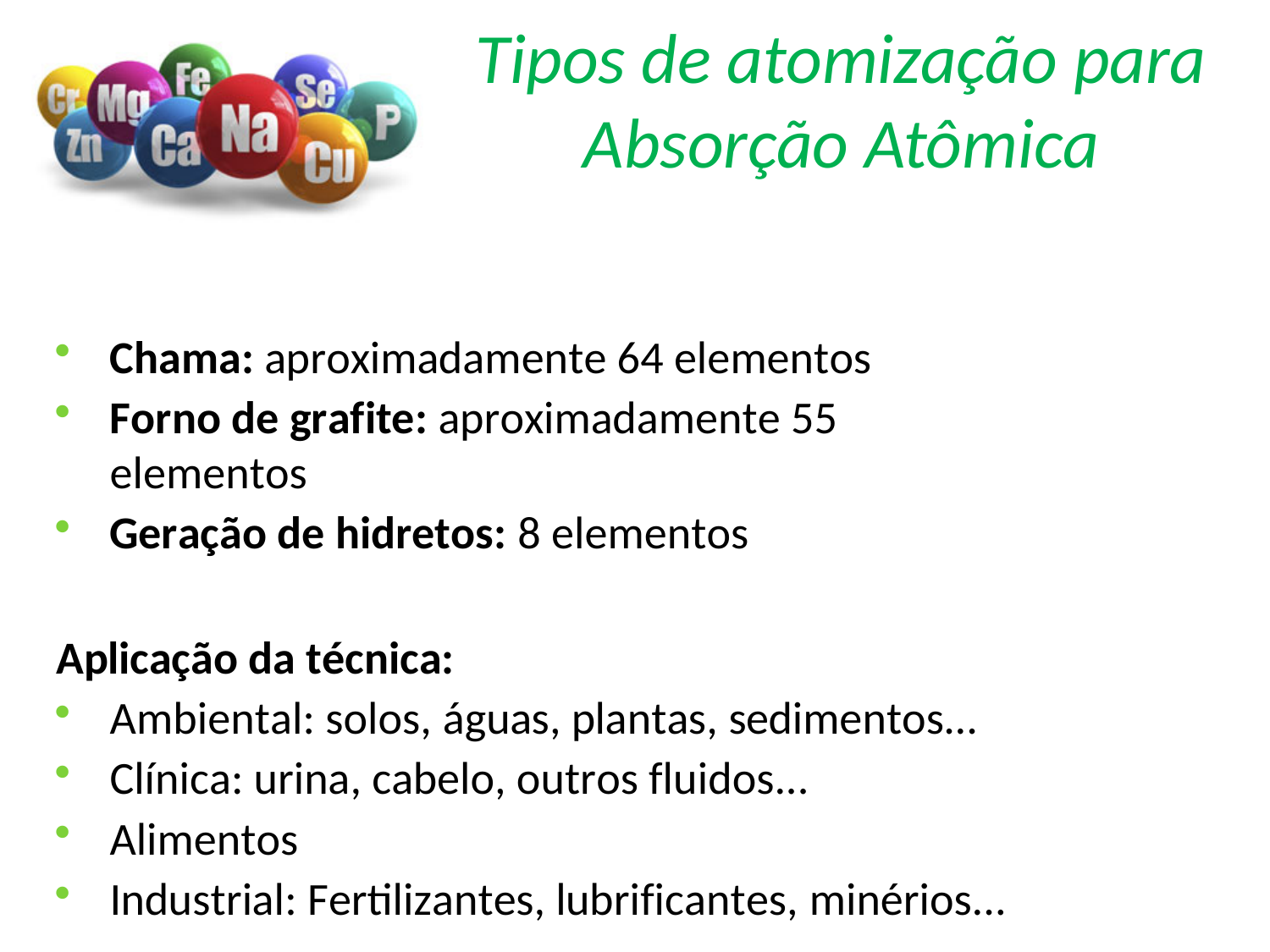

Tipos de atomização para Absorção Atômica
Chama: aproximadamente 64 elementos
Forno de grafite: aproximadamente 55 elementos
Geração de hidretos: 8 elementos

Aplicação da técnica:
Ambiental: solos, águas, plantas, sedimentos...
Clínica: urina, cabelo, outros fluidos...
Alimentos
Industrial: Fertilizantes, lubrificantes, minérios...